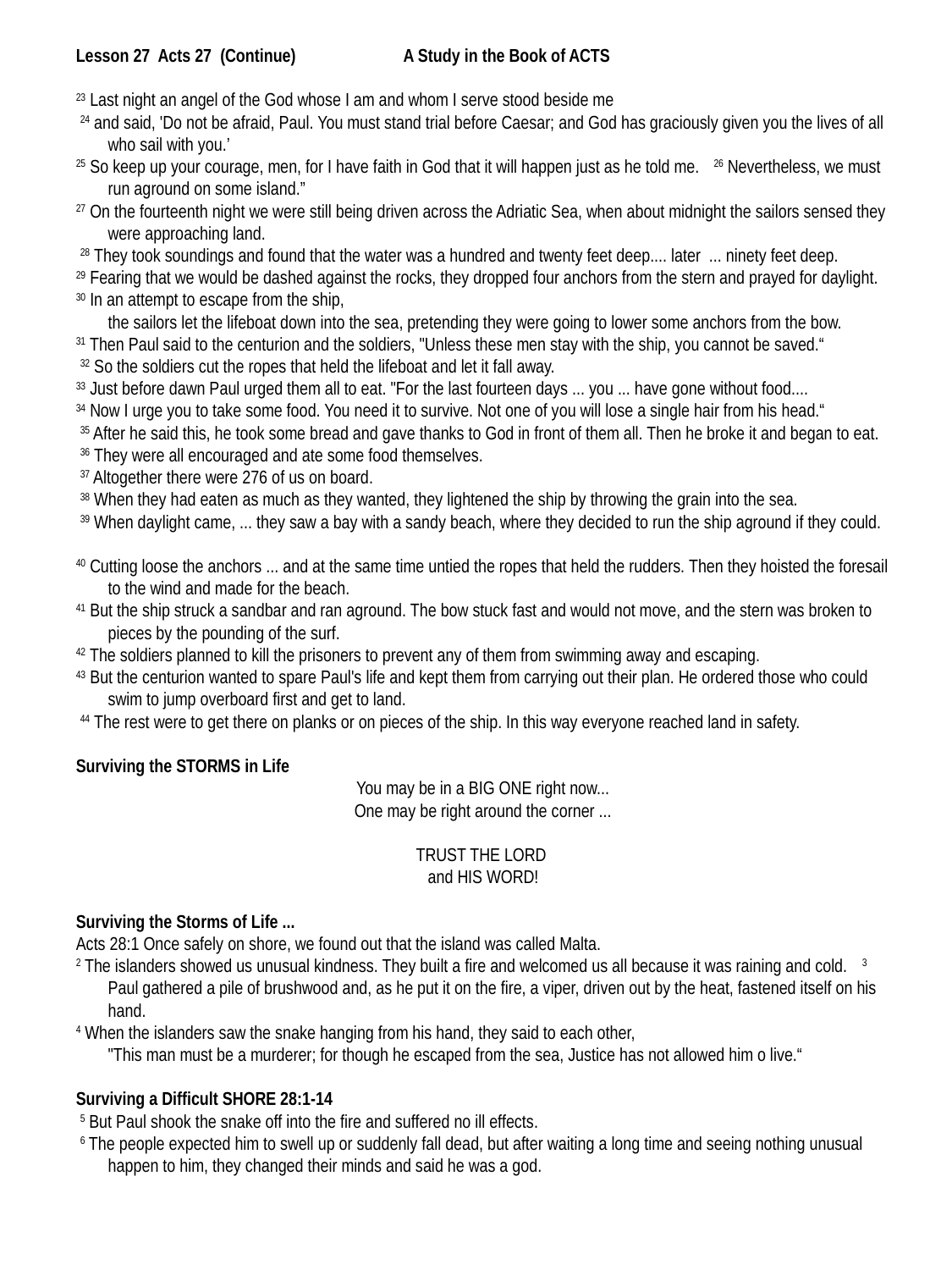

Lesson 27  Acts 27  (Continue)	          A Study in the Book of ACTS

23 Last night an angel of the God whose I am and whom I serve stood beside me
 24 and said, 'Do not be afraid, Paul. You must stand trial before Caesar; and God has graciously given you the lives of all who sail with you.’
25 So keep up your courage, men, for I have faith in God that it will happen just as he told me.   26 Nevertheless, we must run aground on some island.”
27 On the fourteenth night we were still being driven across the Adriatic Sea, when about midnight the sailors sensed they were approaching land.
 28 They took soundings and found that the water was a hundred and twenty feet deep.... later  ... ninety feet deep.
29 Fearing that we would be dashed against the rocks, they dropped four anchors from the stern and prayed for daylight.
30 In an attempt to escape from the ship,
the sailors let the lifeboat down into the sea, pretending they were going to lower some anchors from the bow.
31 Then Paul said to the centurion and the soldiers, "Unless these men stay with the ship, you cannot be saved.“
 32 So the soldiers cut the ropes that held the lifeboat and let it fall away.
33 Just before dawn Paul urged them all to eat. "For the last fourteen days ... you ... have gone without food....
34 Now I urge you to take some food. You need it to survive. Not one of you will lose a single hair from his head.“
 35 After he said this, he took some bread and gave thanks to God in front of them all. Then he broke it and began to eat.
 36 They were all encouraged and ate some food themselves.
 37 Altogether there were 276 of us on board.
 38 When they had eaten as much as they wanted, they lightened the ship by throwing the grain into the sea.
 39 When daylight came, ... they saw a bay with a sandy beach, where they decided to run the ship aground if they could.
40 Cutting loose the anchors ... and at the same time untied the ropes that held the rudders. Then they hoisted the foresail to the wind and made for the beach.
41 But the ship struck a sandbar and ran aground. The bow stuck fast and would not move, and the stern was broken to pieces by the pounding of the surf.
42 The soldiers planned to kill the prisoners to prevent any of them from swimming away and escaping.
43 But the centurion wanted to spare Paul's life and kept them from carrying out their plan. He ordered those who could swim to jump overboard first and get to land.
 44 The rest were to get there on planks or on pieces of the ship. In this way everyone reached land in safety.

Surviving the STORMS in Life
You may be in a BIG ONE right now...
One may be right around the corner ...

TRUST THE LORD
and HIS WORD!

Surviving the Storms of Life ...
Acts 28:1 Once safely on shore, we found out that the island was called Malta.
2 The islanders showed us unusual kindness. They built a fire and welcomed us all because it was raining and cold.   3 Paul gathered a pile of brushwood and, as he put it on the fire, a viper, driven out by the heat, fastened itself on his hand.
4 When the islanders saw the snake hanging from his hand, they said to each other,
"This man must be a murderer; for though he escaped from the sea, Justice has not allowed him o live.“

Surviving a Difficult SHORE 28:1-14
 5 But Paul shook the snake off into the fire and suffered no ill effects.
 6 The people expected him to swell up or suddenly fall dead, but after waiting a long time and seeing nothing unusual happen to him, they changed their minds and said he was a god.